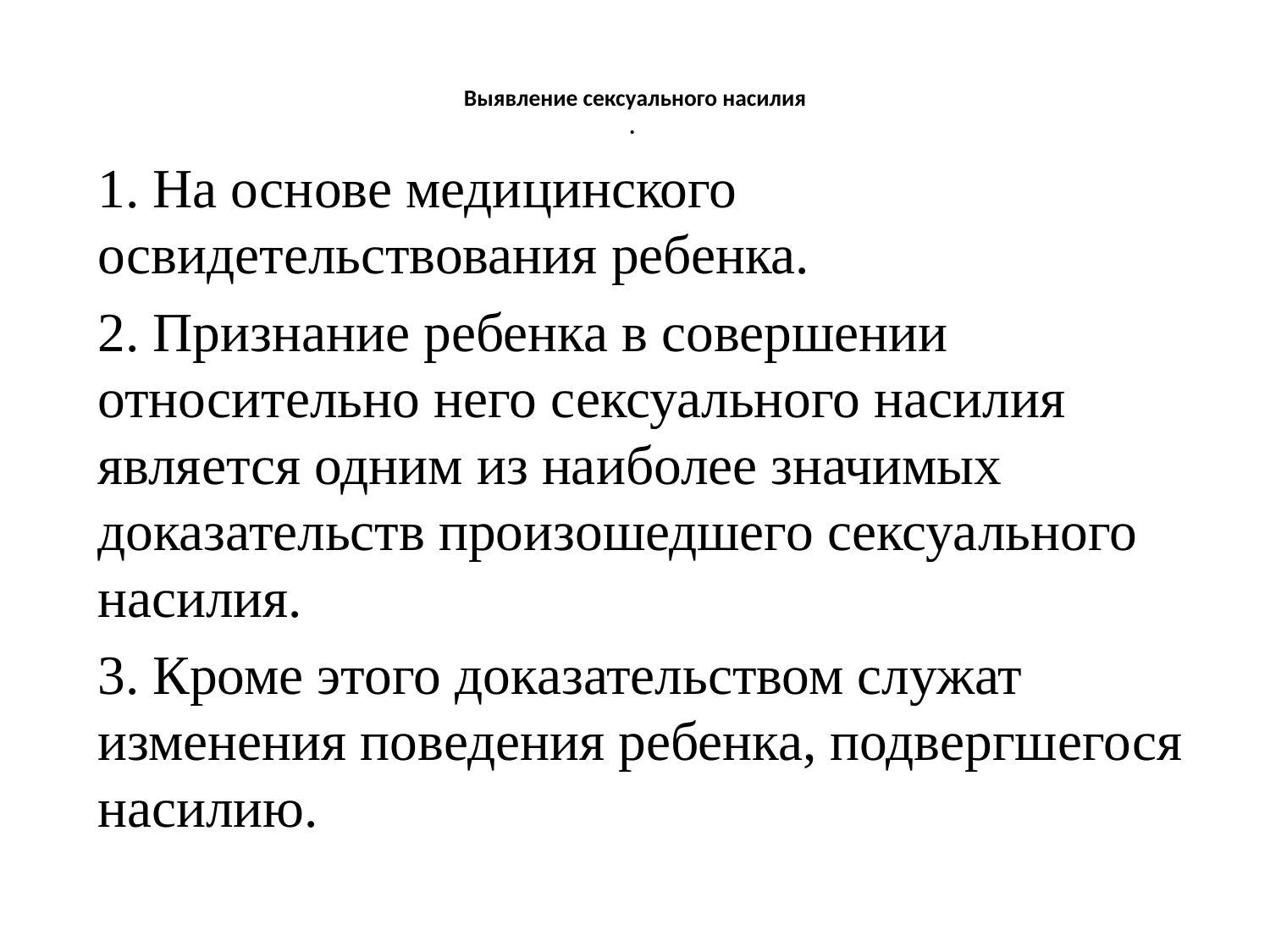

# Выявление сексуального насилия .
1. На основе медицинского освидетельствования ребенка.
2. Признание ребенка в совершении относительно него сексуального насилия является одним из наиболее значимых доказательств произошедшего сексуального насилия.
3. Кроме этого доказательством служат изменения поведения ребенка, подвергшегося насилию.